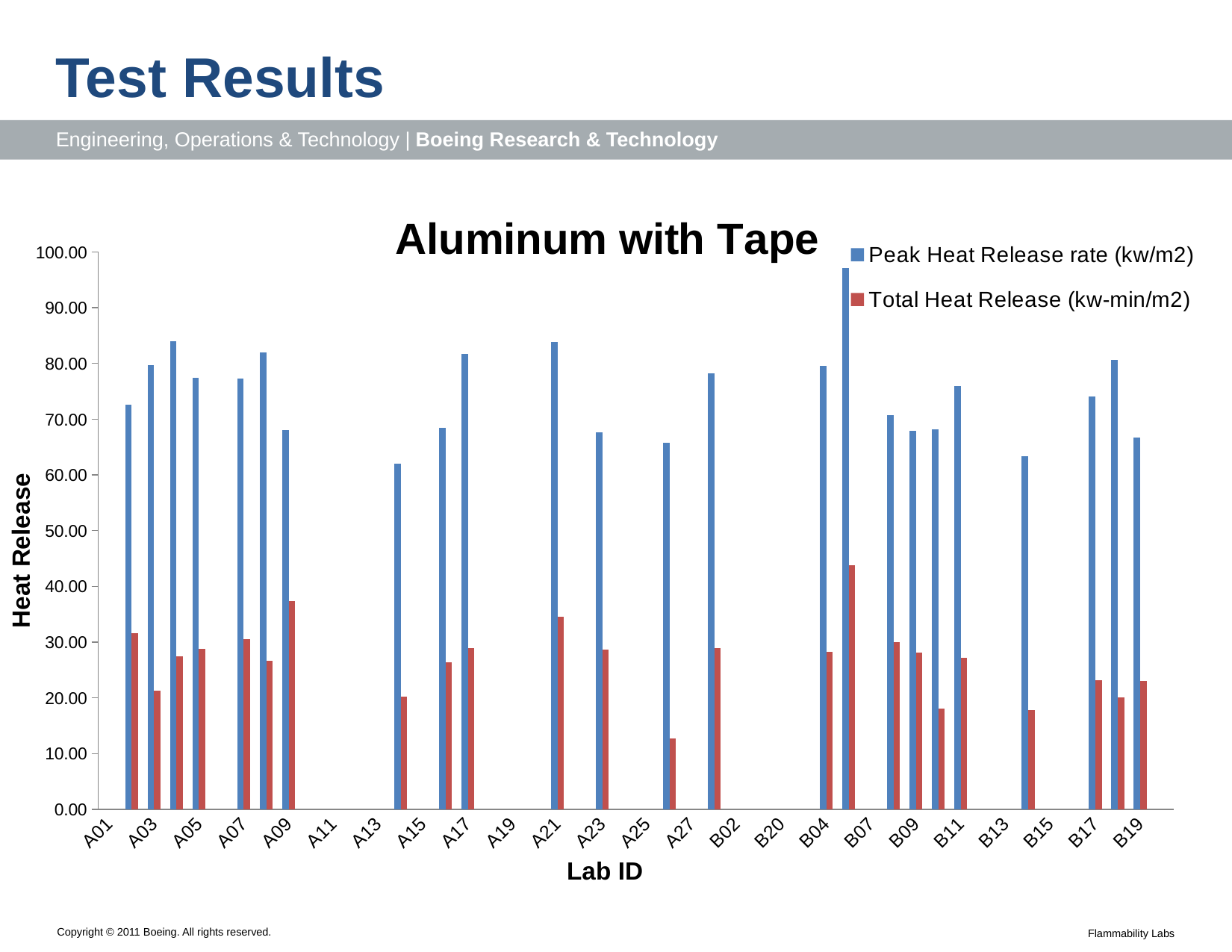

# Test Results

### Chart: Aluminum with Tape

| Category |  |  |
|---|---|---|
| A01 | None | None |
| A02 | 72.5651 | 31.6211 |
| A03 | 79.7082 | 21.3559 |
| A04 | 83.972 | 27.4989 |
| A05 | 77.372 | 28.7917 |
| A06 | None | None |
| A07 | 77.3296 | 30.5801 |
| A08 | 81.9549 | 26.6606 |
| A09 | 67.972 | 37.4159 |
| A10 | None | None |
| A11 | None | None |
| A12 | None | None |
| A13 | None | None |
| A14 | 61.962 | 20.2897 |
| A15 | None | None |
| A16 | 68.3926 | 26.419 |
| A17 | 81.7197 | 28.8817 |
| A18 | None | None |
| A19 | None | None |
| A20 | None | None |
| A21 | 83.796 | 34.51 |
| A22 | None | None |
| A23 | 67.6439 | 28.6859 |
| A24 | None | None |
| A25 | None | None |
| A26 | 65.818 | 12.7798 |
| A27 | None | None |
| B01 | 78.1985 | 28.9832 |
| B02 | None | None |
| B03 | None | None |
| B20 | None | None |
| B05 | None | None |
| B04 | 79.5113 | 28.2777 |
| B06 | 97.058 | 43.7729 |
| B07 | None | None |
| B08 | 70.7812 | 29.9386 |
| B09 | 67.886 | 28.1025 |
| B10 | 68.1039 | 18.1203 |
| B11 | 75.9396 | 27.254 |
| B12 | None | None |
| B13 | None | None |
| B14 | 63.36 | 17.7661 |
| B15 | None | None |
| B16 | None | None |
| B17 | 74.1223 | 23.2055 |
| B18 | 80.7007 | 20.1278 |
| B19 | 66.7401 | 23.0444 |
| B07 | None | None |
Flammability Labs